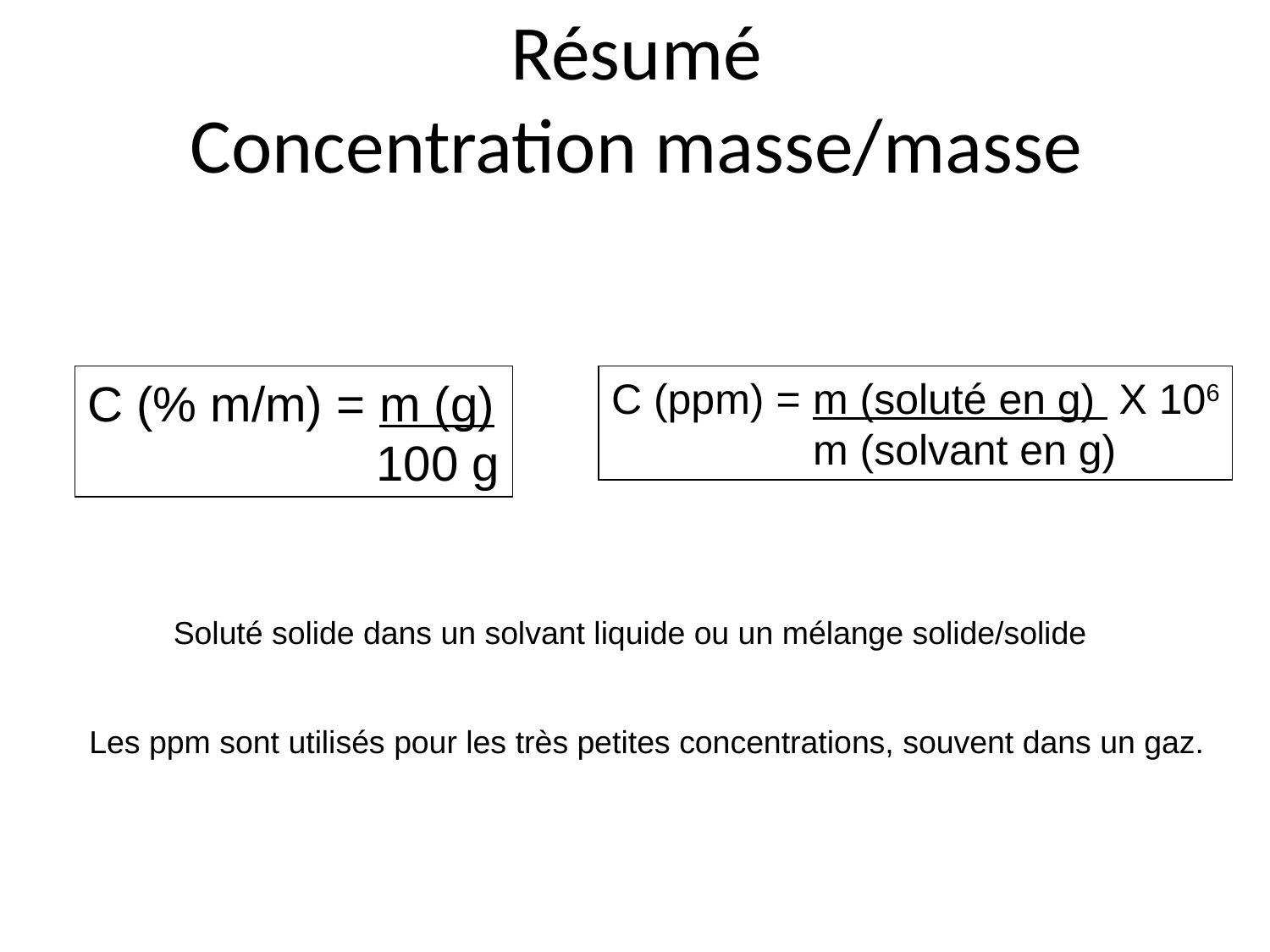

# Résumé Concentration masse/masse
C (% m/m) = m (g)
                     100 g
C (ppm) = m (soluté en g)  X 106
                 m (solvant en g)
Soluté solide dans un solvant liquide ou un mélange solide/solide
Les ppm sont utilisés pour les très petites concentrations, souvent dans un gaz.